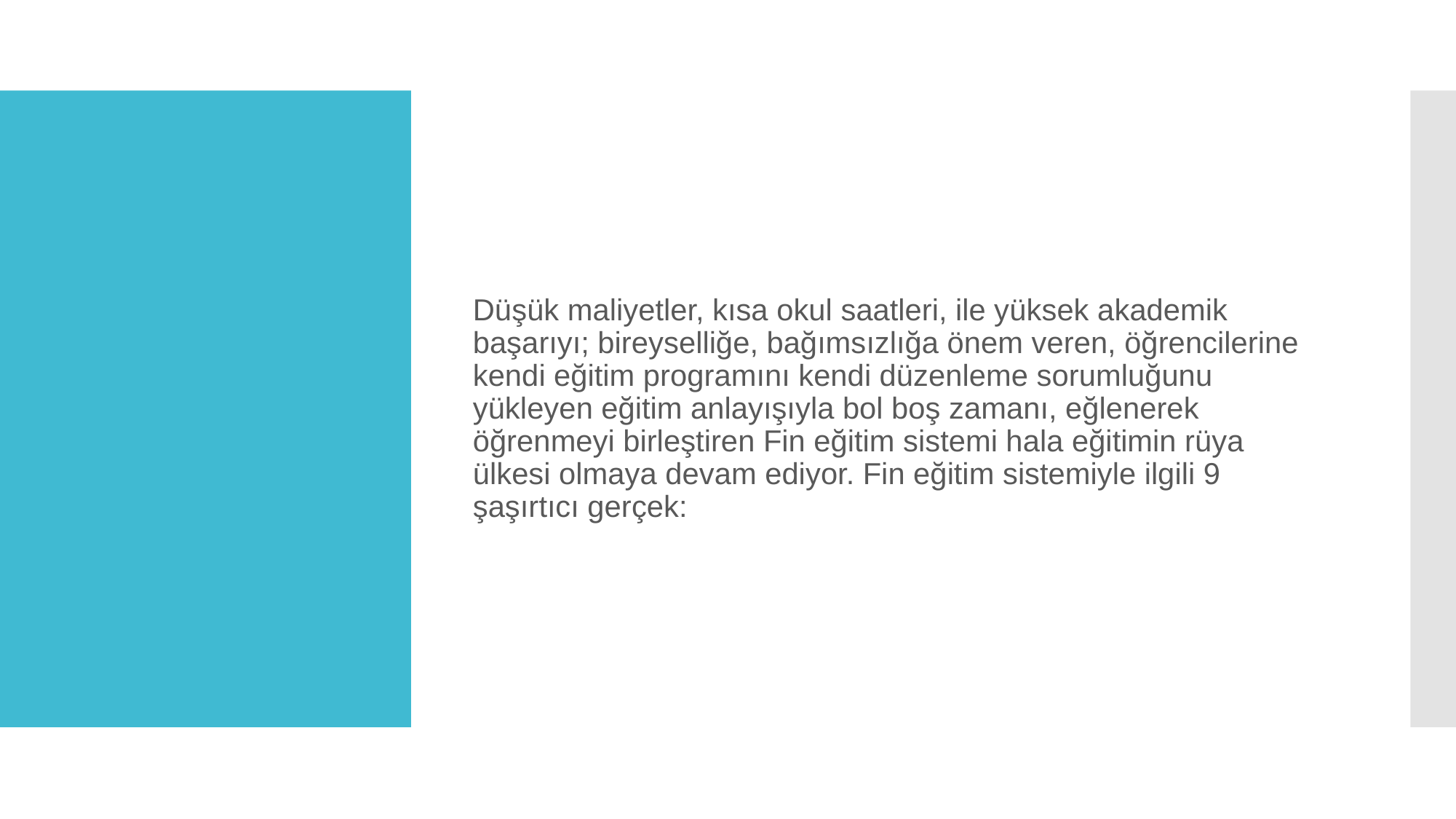

Düşük maliyetler, kısa okul saatleri, ile yüksek akademik başarıyı; bireyselliğe, bağımsızlığa önem veren, öğrencilerine kendi eğitim programını kendi düzenleme sorumluğunu yükleyen eğitim anlayışıyla bol boş zamanı, eğlenerek öğrenmeyi birleştiren Fin eğitim sistemi hala eğitimin rüya ülkesi olmaya devam ediyor. Fin eğitim sistemiyle ilgili 9 şaşırtıcı gerçek:
#